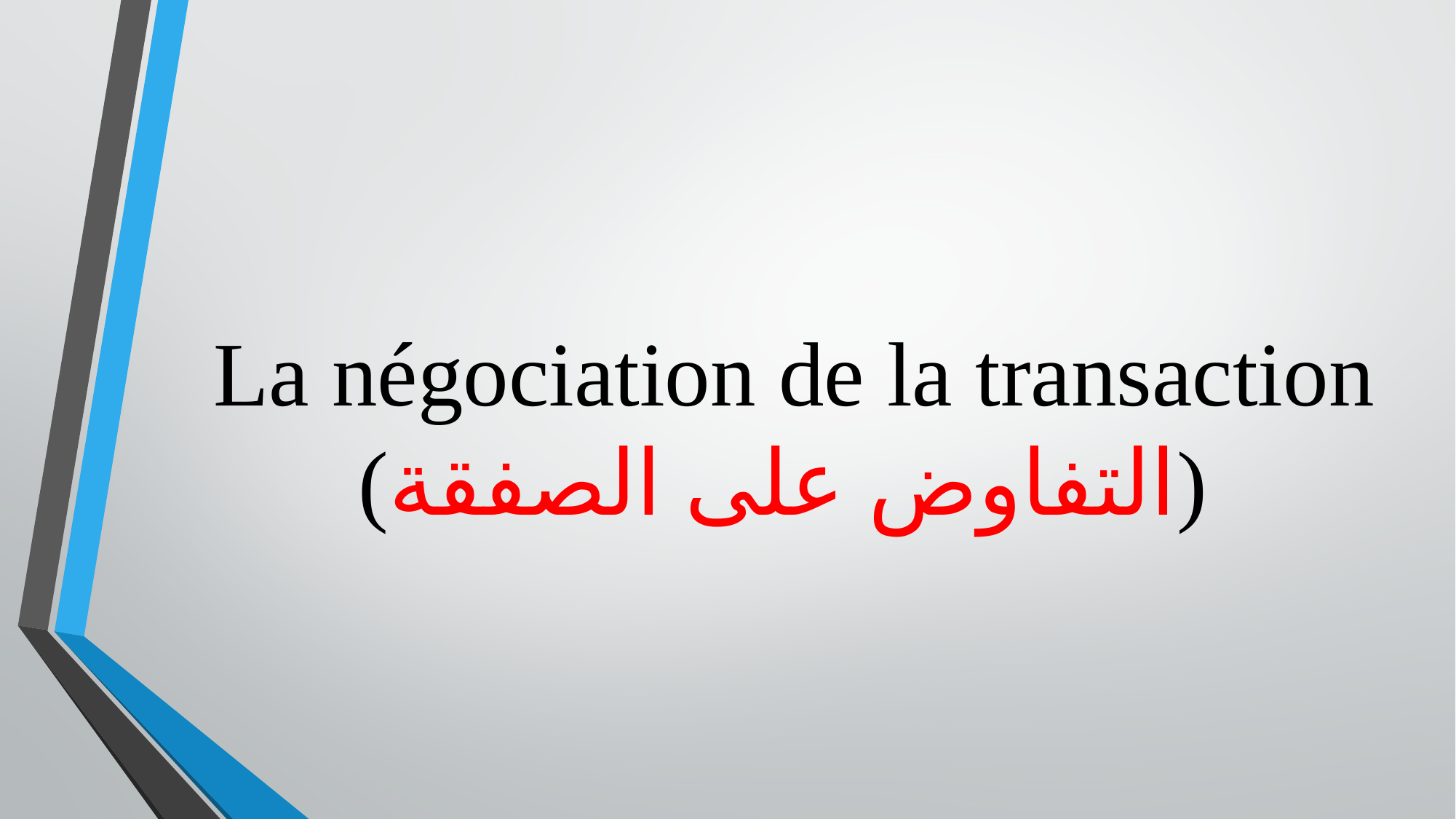

# La négociation de la transaction (التفاوض على الصفقة)